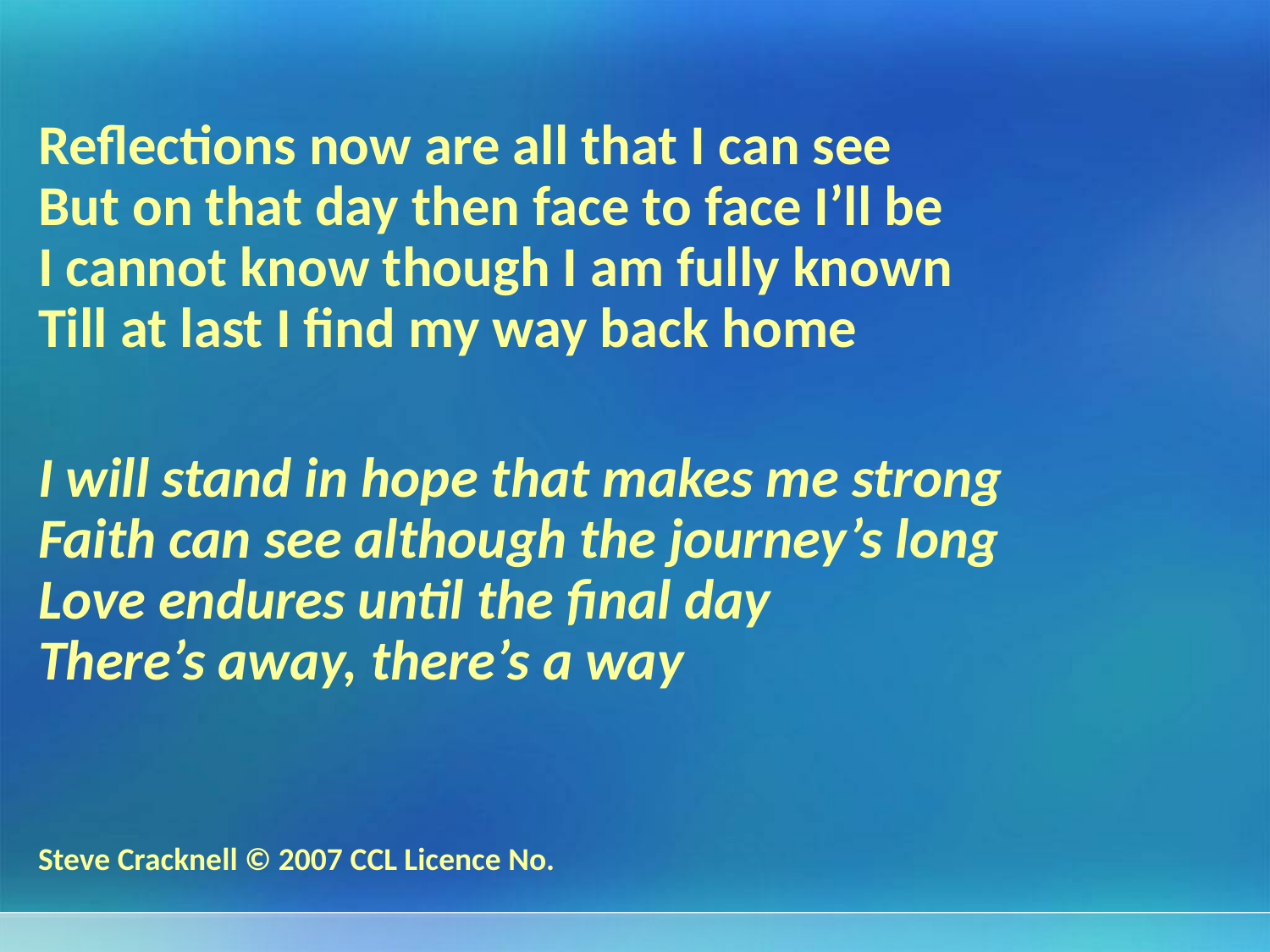

Reflections now are all that I can see
But on that day then face to face I’ll be
I cannot know though I am fully known
Till at last I find my way back home

I will stand in hope that makes me strong
Faith can see although the journey’s long
Love endures until the final day
There’s away, there’s a way

Steve Cracknell © 2007 CCL Licence No.